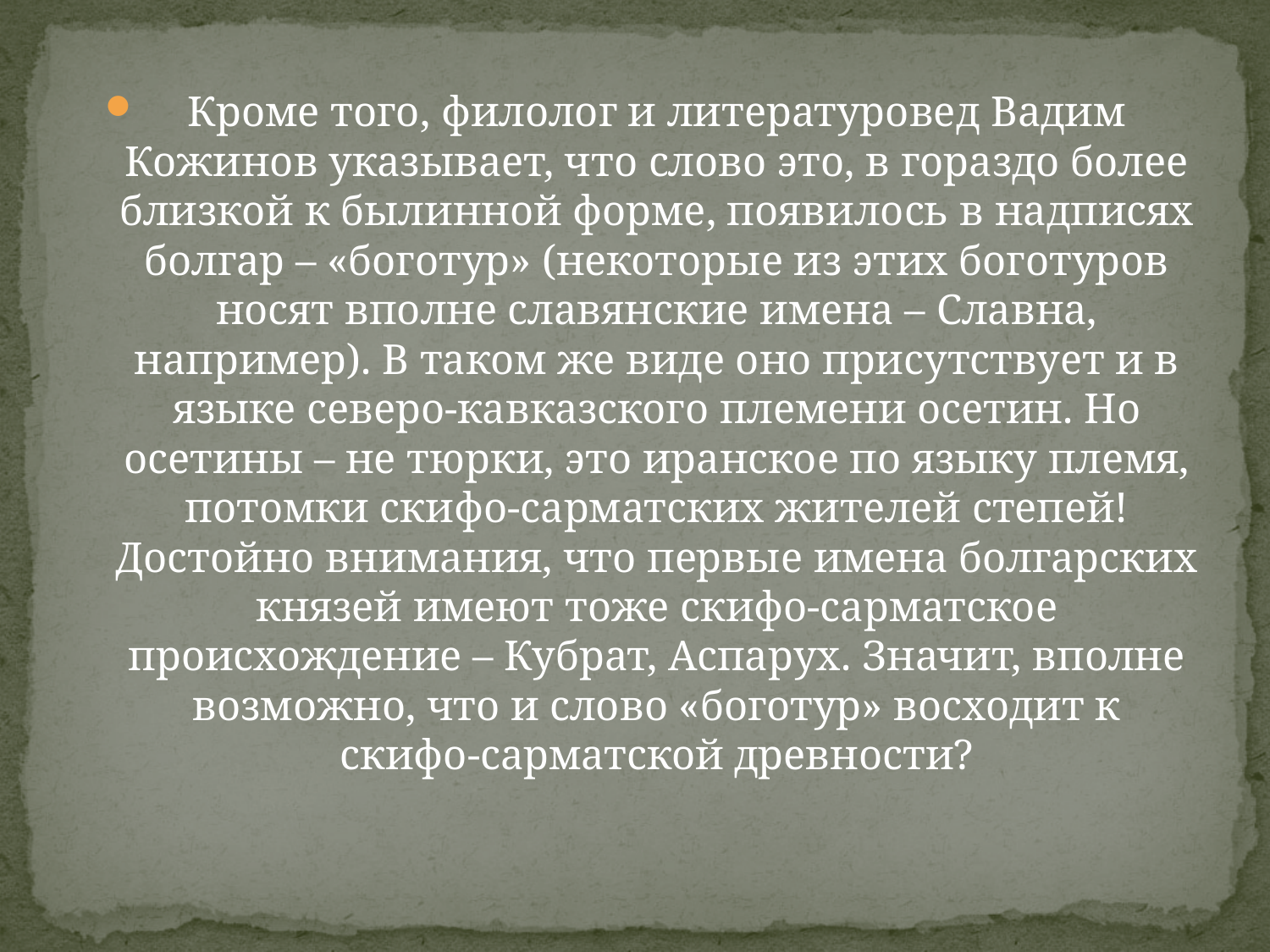

Кроме того, филолог и литературовед Вадим Кожинов указывает, что слово это, в гораздо более близкой к былинной форме, появилось в надписях болгар – «боготур» (некоторые из этих боготуров носят вполне славянские имена – Славна, например). В таком же виде оно присутствует и в языке северо‑кавказского племени осетин. Но осетины – не тюрки, это иранское по языку племя, потомки скифо‑сарматских жителей степей! Достойно внимания, что первые имена болгарских князей имеют тоже скифо‑сарматское происхождение – Кубрат, Аспарух. Значит, вполне возможно, что и слово «боготур» восходит к скифо‑сарматской древности?